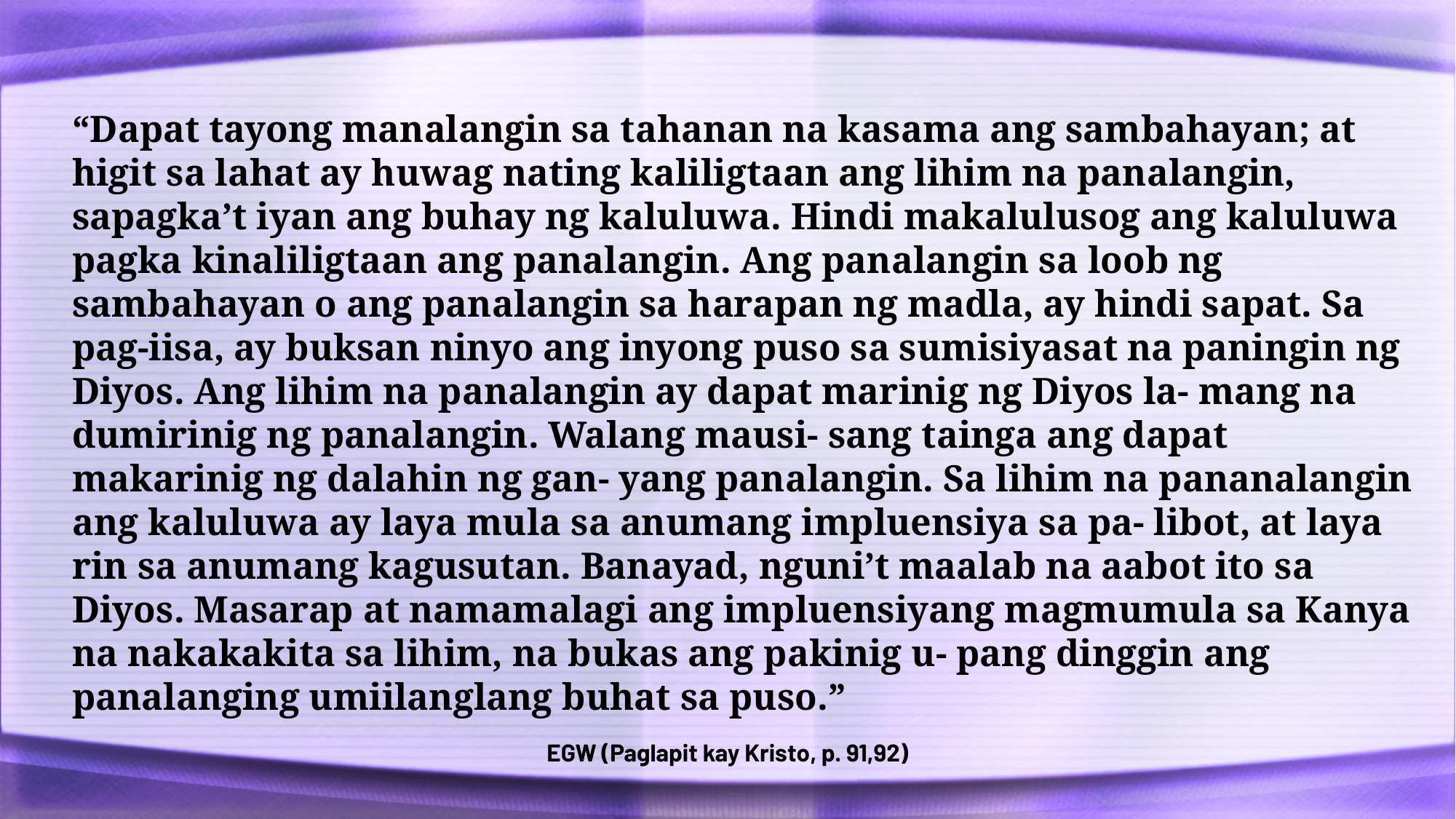

“Dapat tayong manalangin sa tahanan na kasama ang sambahayan; at higit sa lahat ay huwag nating kaliligtaan ang lihim na panalangin, sapagka’t iyan ang buhay ng kaluluwa. Hindi makalulusog ang kaluluwa pagka kinaliligtaan ang panalangin. Ang panalangin sa loob ng sambahayan o ang panalangin sa harapan ng madla, ay hindi sapat. Sa pag-iisa, ay buksan ninyo ang inyong puso sa sumisiyasat na paningin ng Diyos. Ang lihim na panalangin ay dapat marinig ng Diyos la- mang na dumirinig ng panalangin. Walang mausi- sang tainga ang dapat makarinig ng dalahin ng gan- yang panalangin. Sa lihim na pananalangin ang kaluluwa ay laya mula sa anumang impluensiya sa pa- libot, at laya rin sa anumang kagusutan. Banayad, nguni’t maalab na aabot ito sa Diyos. Masarap at namamalagi ang impluensiyang magmumula sa Kanya na nakakakita sa lihim, na bukas ang pakinig u- pang dinggin ang panalanging umiilanglang buhat sa puso.”
EGW (Paglapit kay Kristo, p. 91,92)